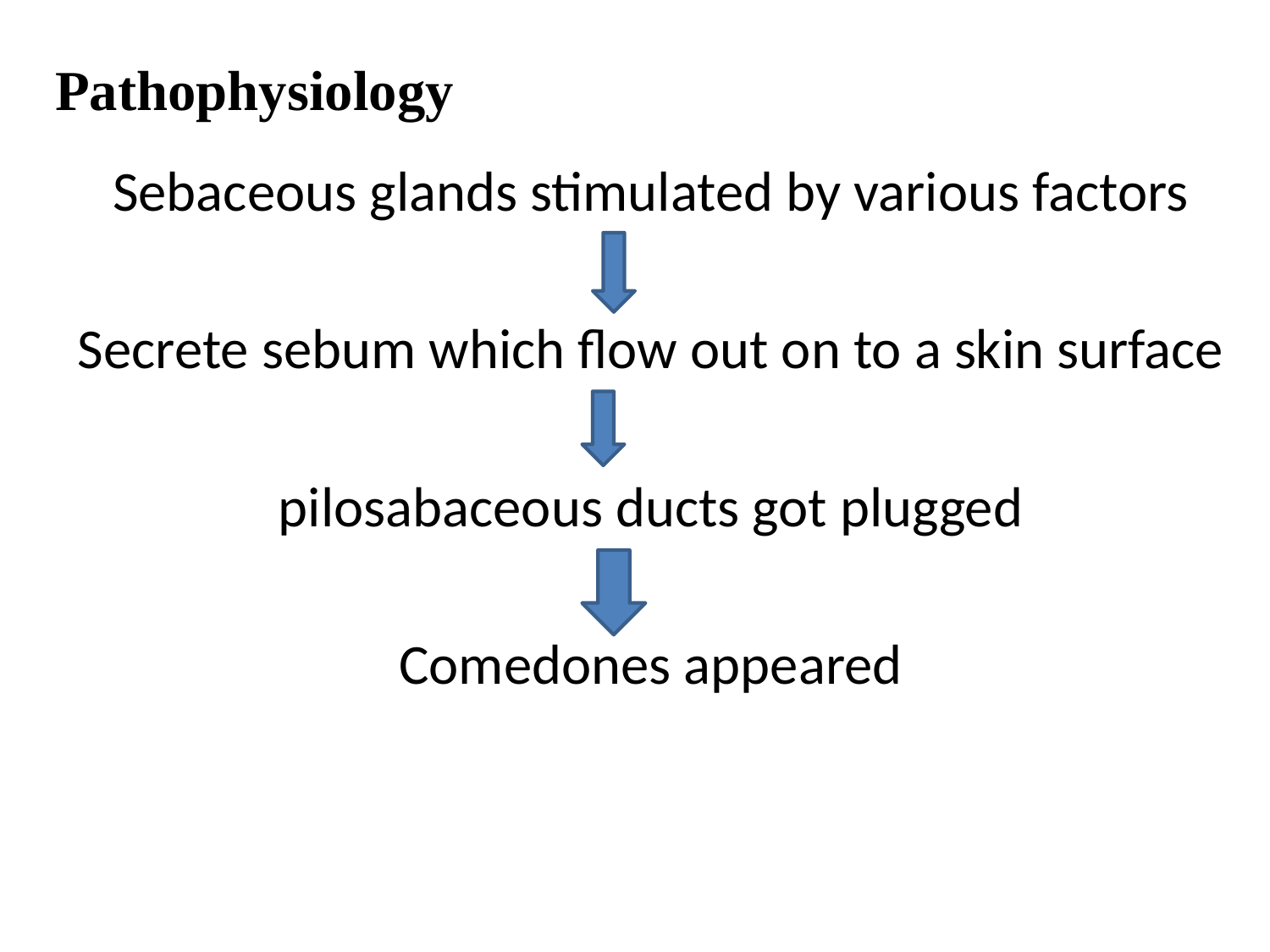

# Pathophysiology
Sebaceous glands stimulated by various factors

Secrete sebum which flow out on to a skin surface

pilosabaceous ducts got plugged

Comedones appeared